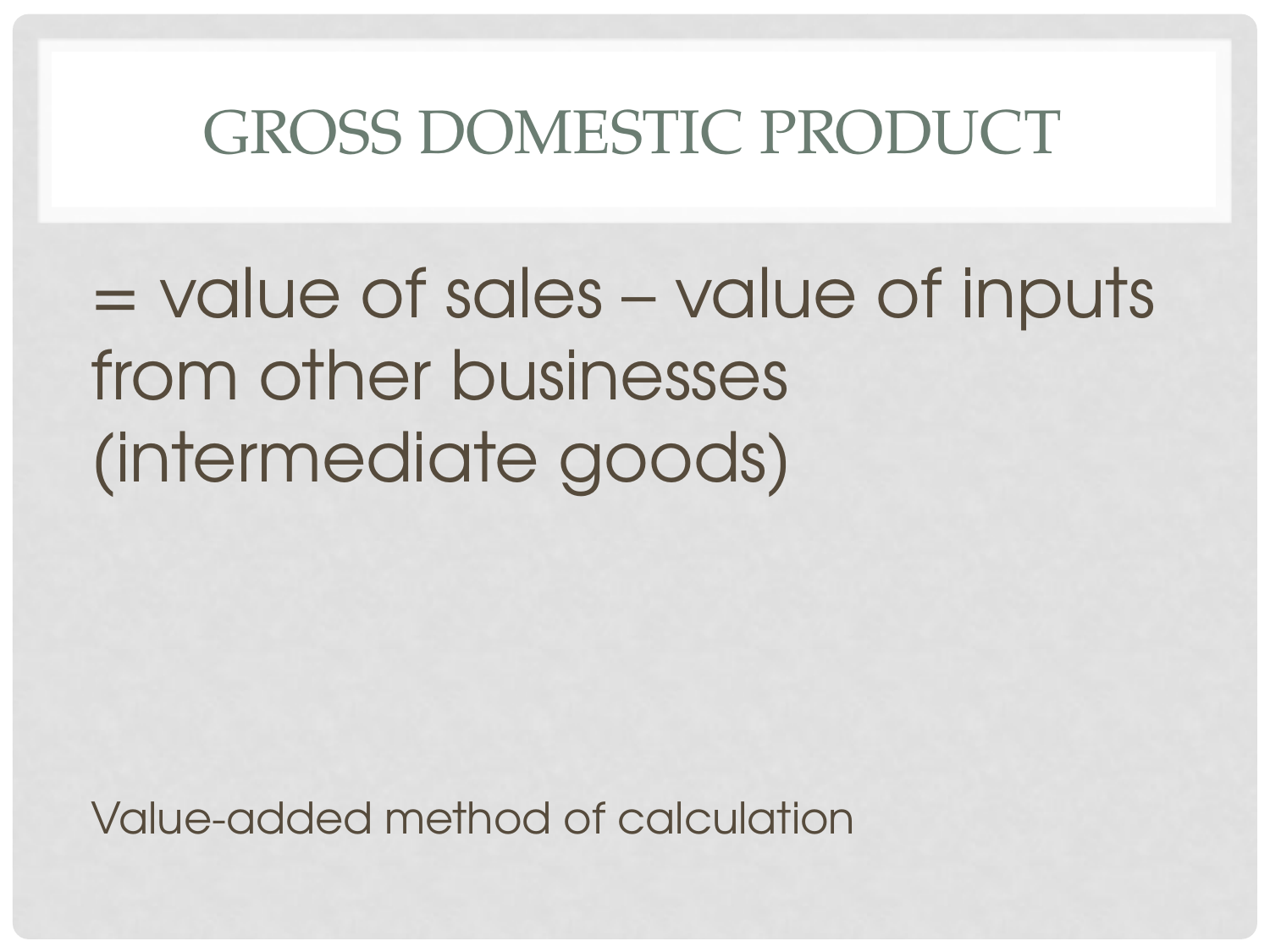

# Gross Domestic Product
= value of sales – value of inputs from other businesses (intermediate goods)

Value-added method of calculation